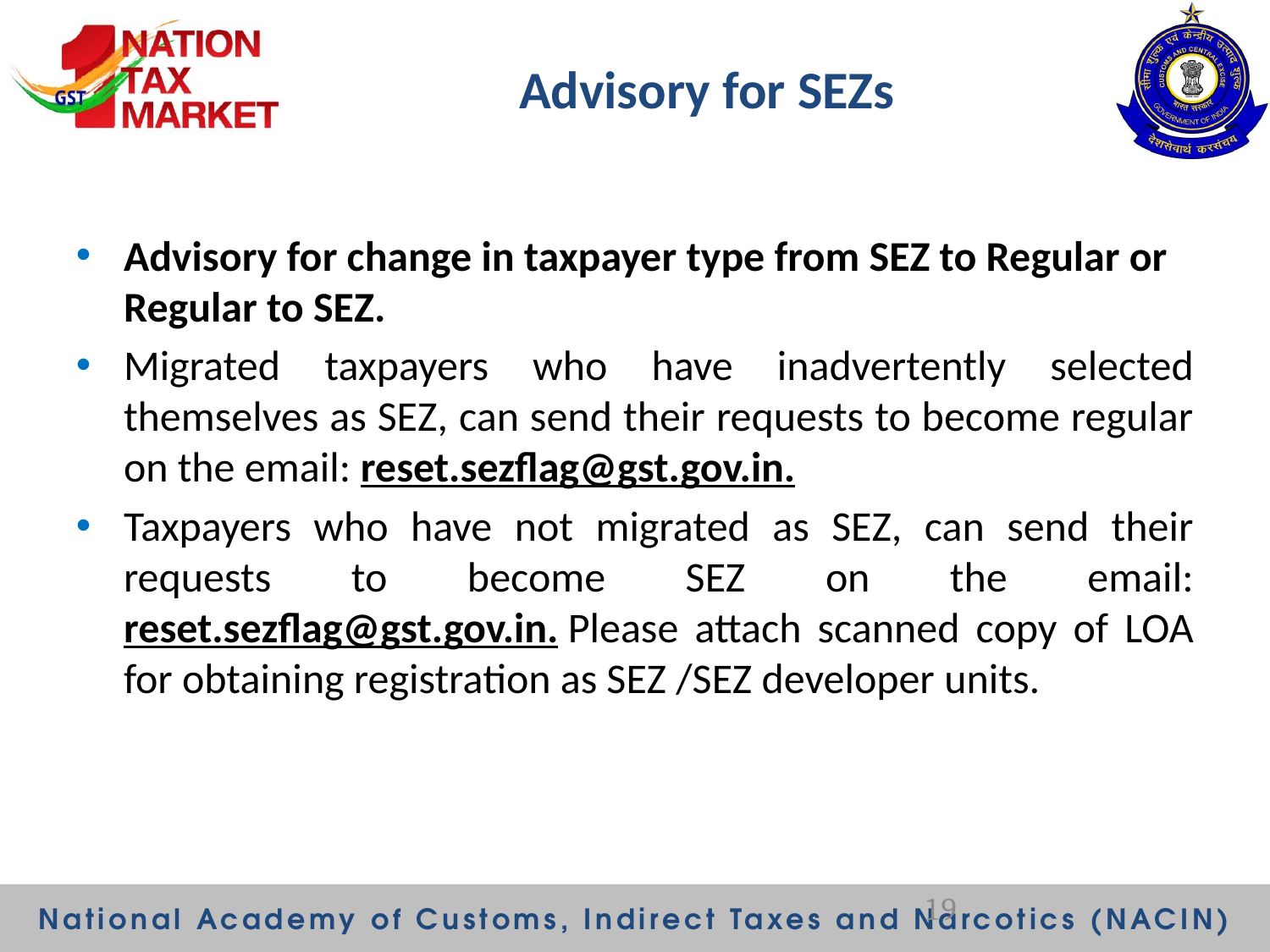

# Advisory for SEZs
Advisory for change in taxpayer type from SEZ to Regular or Regular to SEZ.
Migrated taxpayers who have inadvertently selected themselves as SEZ, can send their requests to become regular on the email: reset.sezflag@gst.gov.in.
Taxpayers who have not migrated as SEZ, can send their requests to become SEZ on the email: reset.sezflag@gst.gov.in. Please attach scanned copy of LOA for obtaining registration as SEZ /SEZ developer units.

19
National Academy of Customs, Indirect Taxes and Narcotics (NACIN)